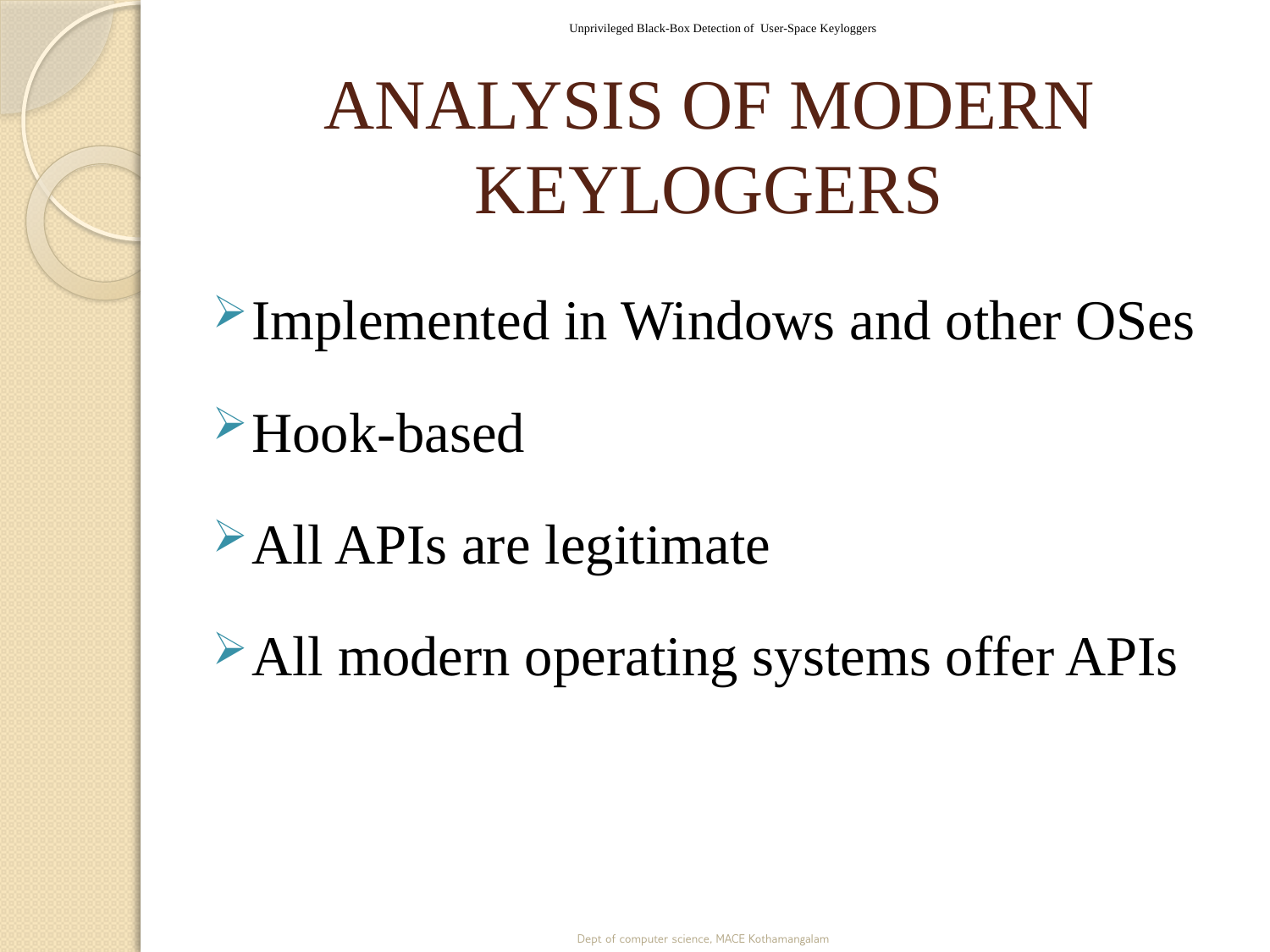

Unprivileged Black-Box Detection of  User-Space Keyloggers
# ANALYSIS OF MODERN KEYLOGGERS
Implemented in Windows and other OSes
Hook-based
All APIs are legitimate
All modern operating systems offer APIs
Dept of computer science, MACE Kothamangalam